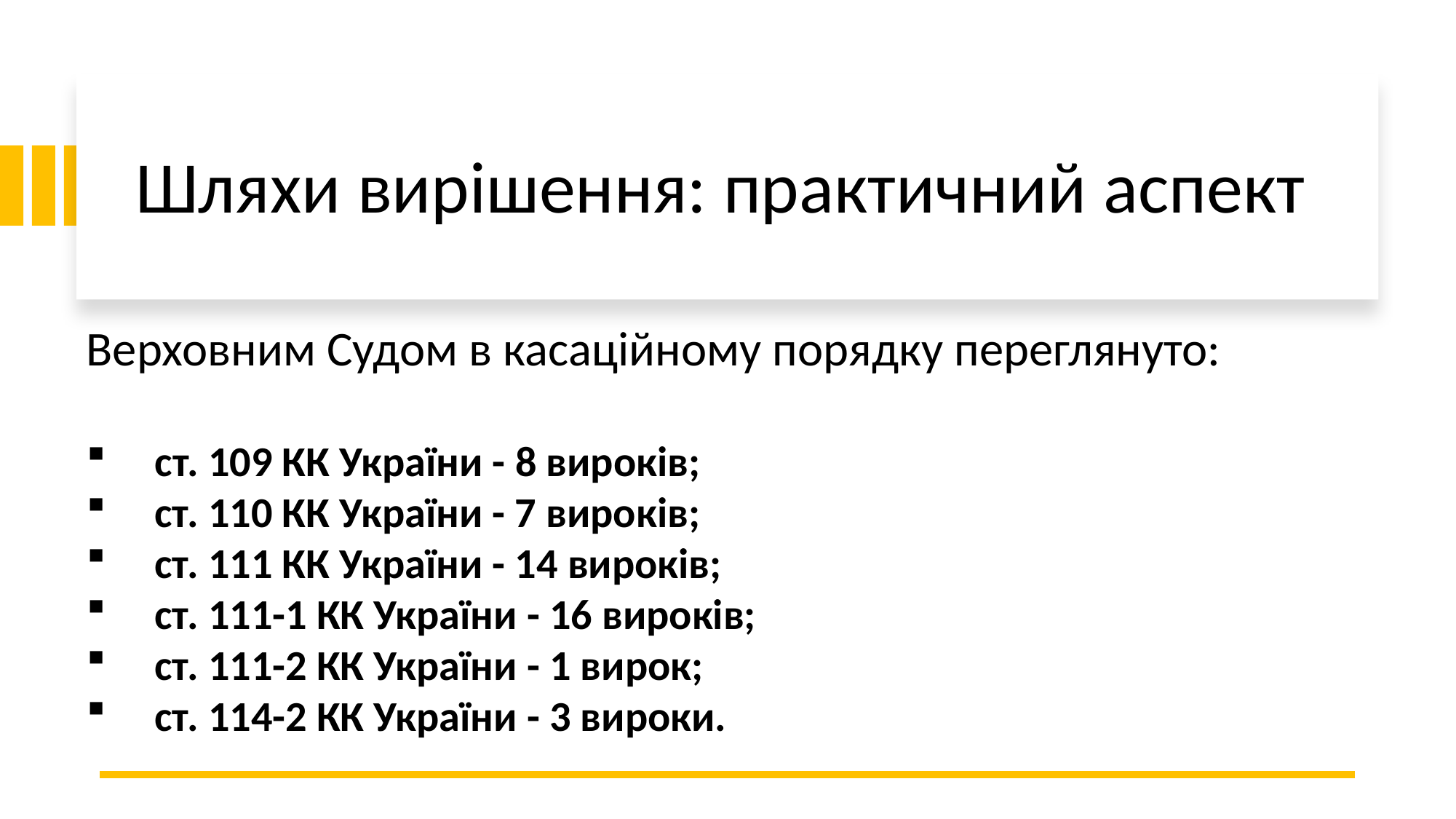

# Шляхи вирішення: практичний аспект

Верховним Судом в касаційному порядку переглянуто:

ст. 109 КК України - 8 вироків;
ст. 110 КК України - 7 вироків;
ст. 111 КК України - 14 вироків;
ст. 111-1 КК України - 16 вироків;
ст. 111-2 КК України - 1 вирок;
ст. 114-2 КК України - 3 вироки.